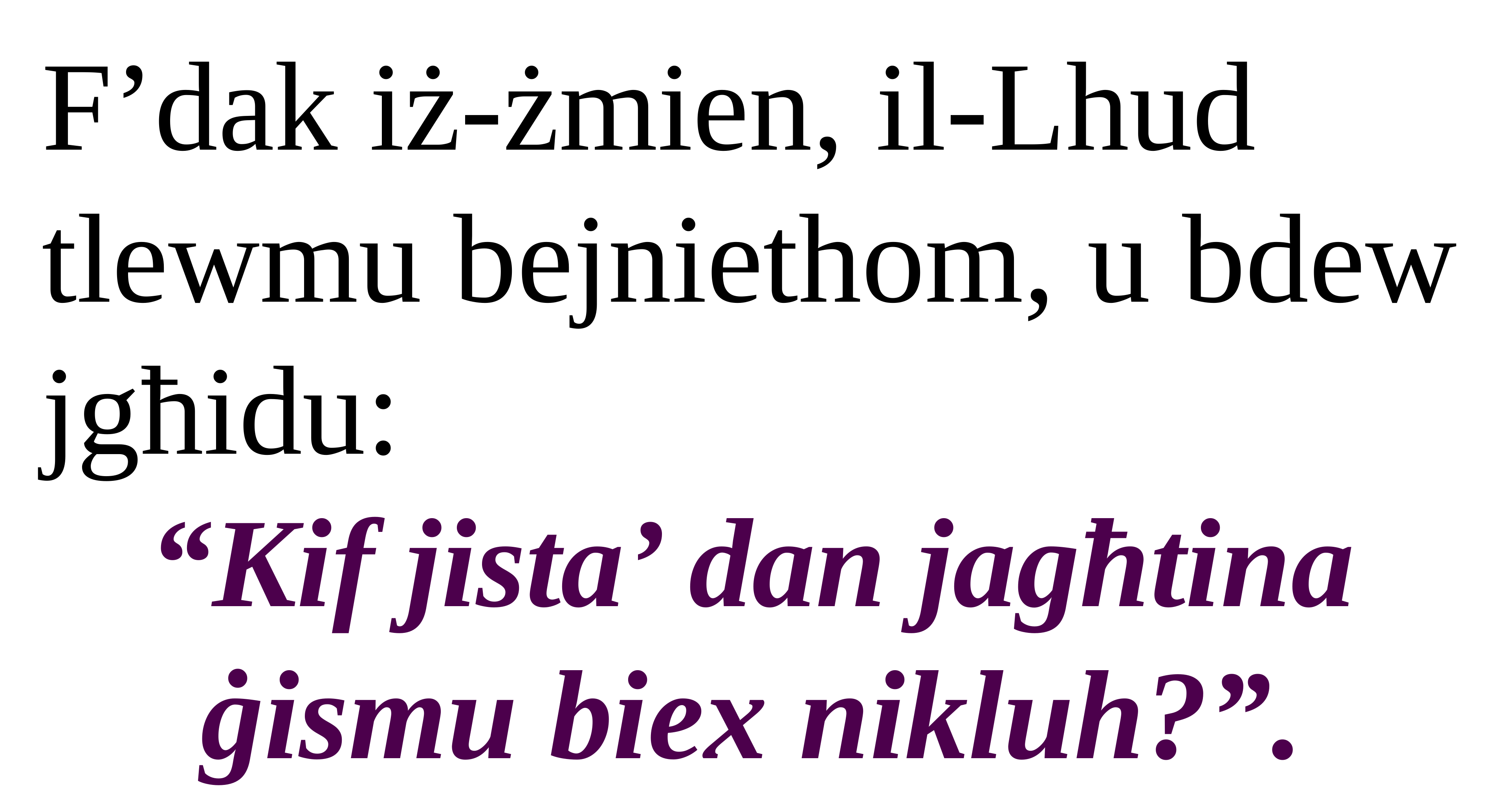

F’dak iż-żmien, il-Lhud tlewmu bejniethom, u bdew jgħidu:
“Kif jista’ dan jagħtina ġismu biex nikluh?”.